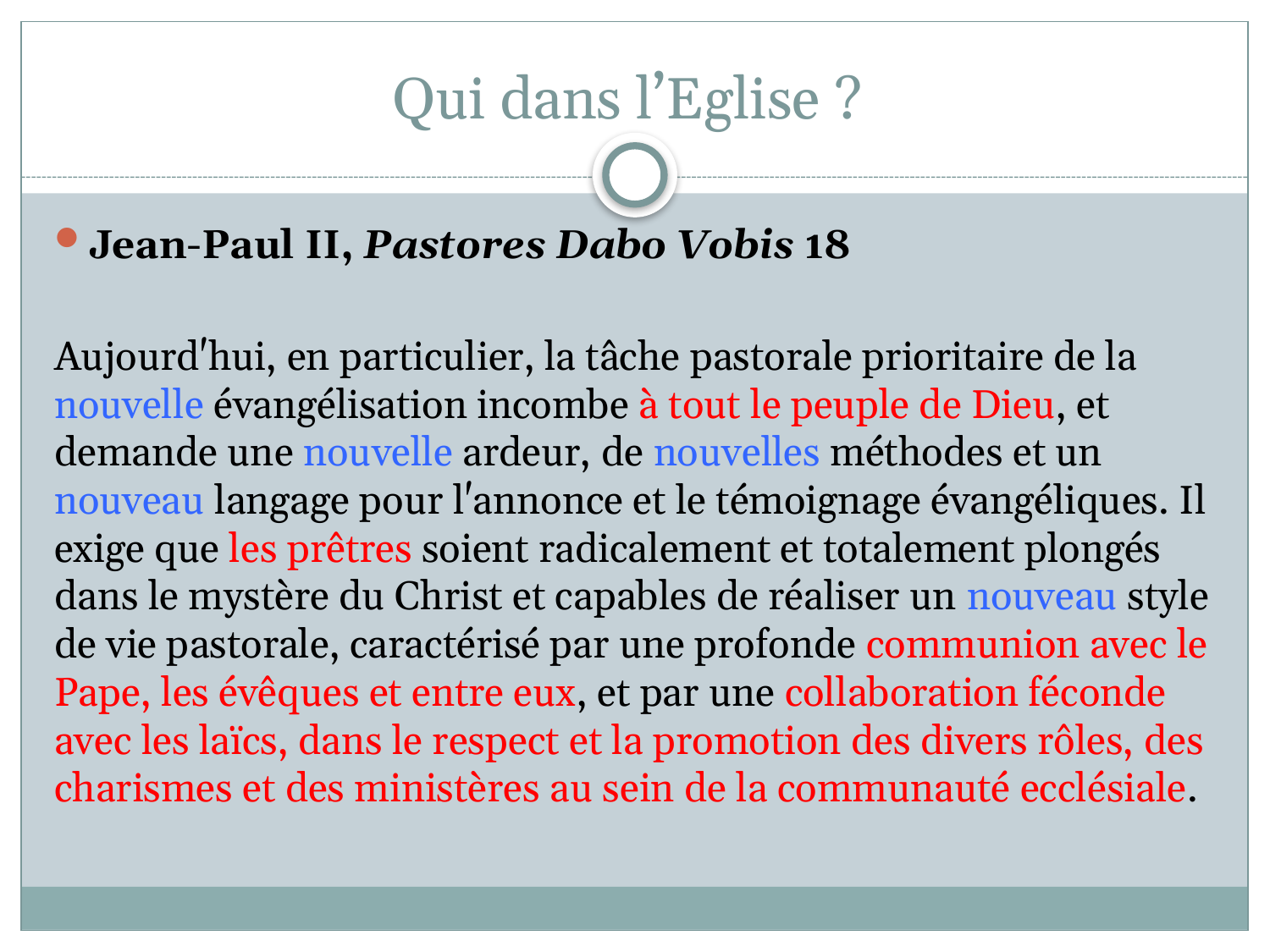

# Qui dans l’Eglise ?
Jean-Paul II, Pastores Dabo Vobis 18

Aujourd'hui, en particulier, la tâche pastorale prioritaire de la nouvelle évangélisation incombe à tout le peuple de Dieu, et demande une nouvelle ardeur, de nouvelles méthodes et un nouveau langage pour l'annonce et le témoignage évangéliques. Il exige que les prêtres soient radicalement et totalement plongés dans le mystère du Christ et capables de réaliser un nouveau style de vie pastorale, caractérisé par une profonde communion avec le Pape, les évêques et entre eux, et par une collaboration féconde avec les laïcs, dans le respect et la promotion des divers rôles, des charismes et des ministères au sein de la communauté ecclésiale.